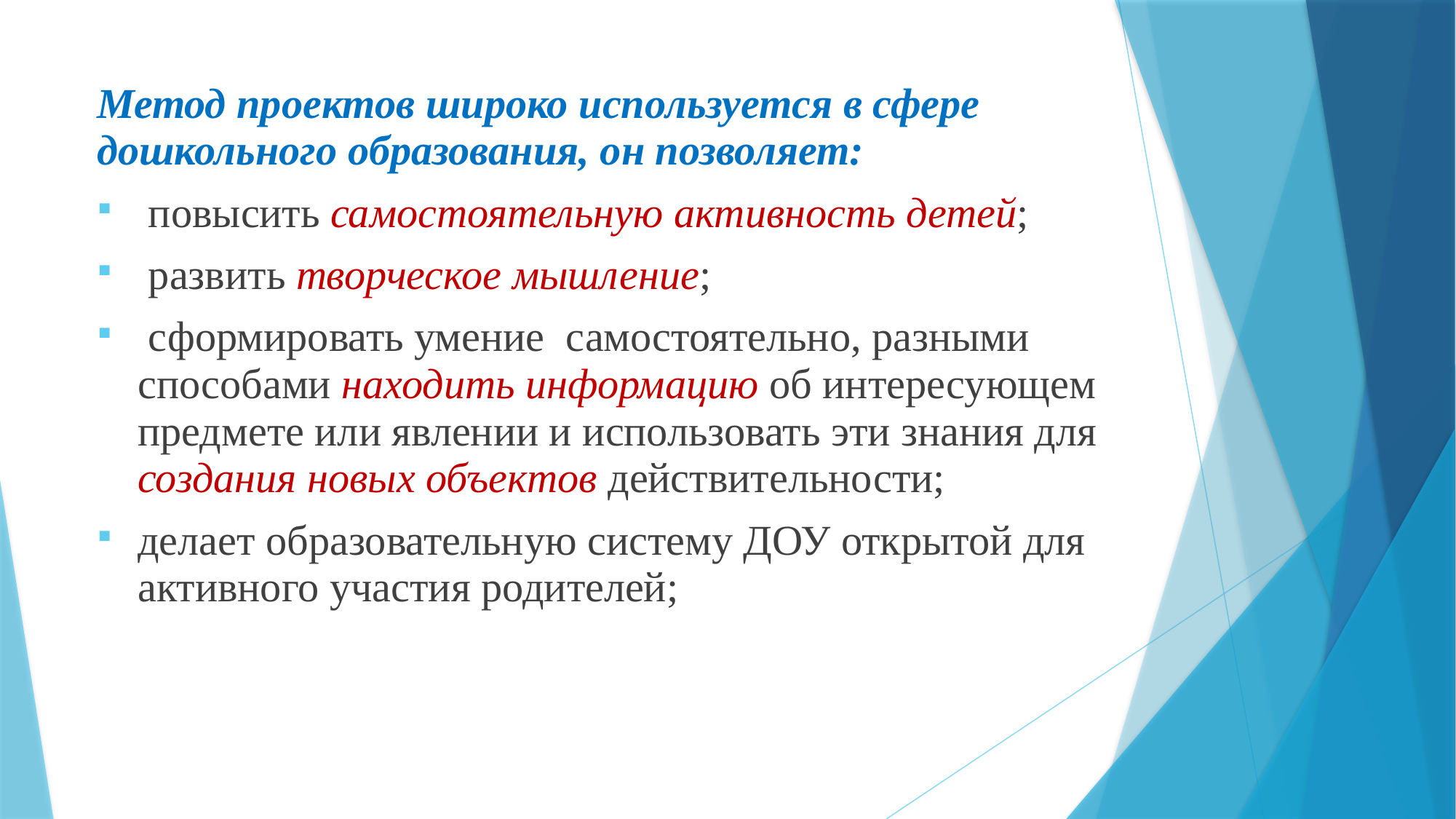

Метод проектов широко используется в сфере дошкольного образования, он позволяет:
 повысить самостоятельную активность детей;
 развить творческое мышление;
 сформировать умение  самостоятельно, разными способами находить информацию об интересующем предмете или явлении и использовать эти знания для создания новых объектов действительности;
делает образовательную систему ДОУ открытой для активного участия родителей;